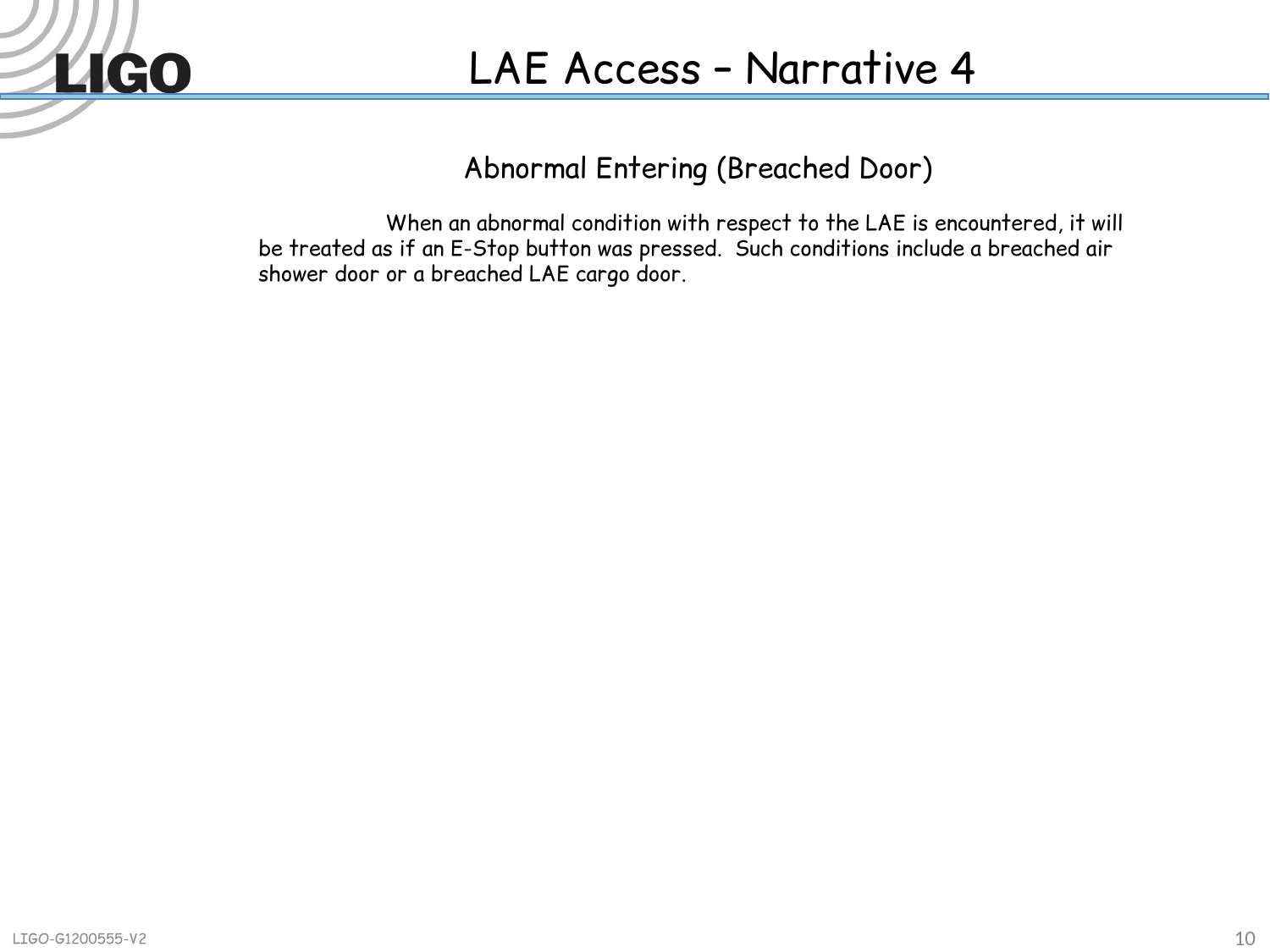

# LAE Access – Narrative 4

Abnormal Entering (Breached Door)

	When an abnormal condition with respect to the LAE is encountered, it will be treated as if an E-Stop button was pressed.  Such conditions include a breached air shower door or a breached LAE cargo door.
10
LIGO-G1200555-V2